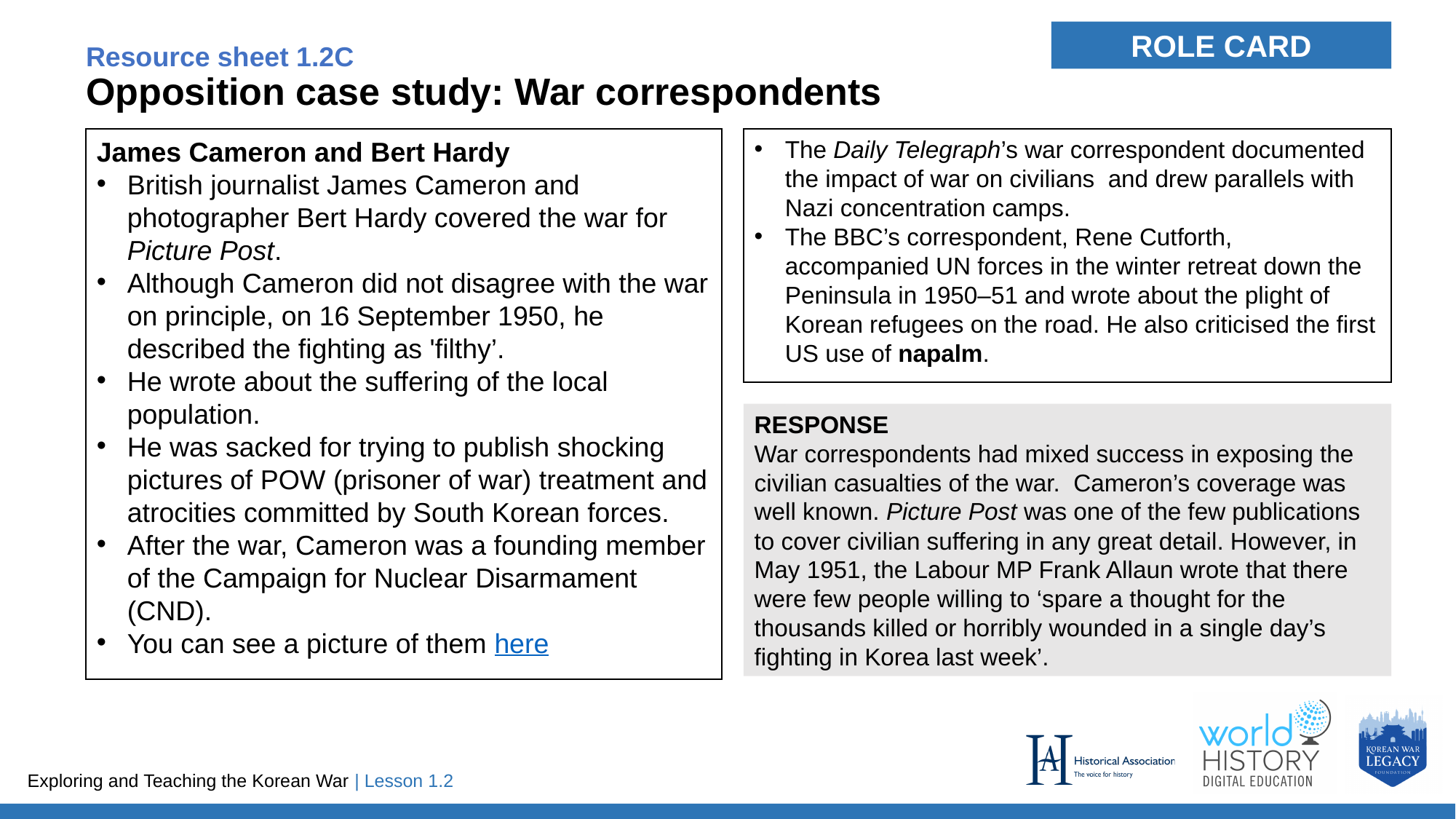

ROLE CARD
Resource sheet 1.2C
Opposition case study: War correspondents
James Cameron and Bert Hardy
British journalist James Cameron and photographer Bert Hardy covered the war for Picture Post.
Although Cameron did not disagree with the war on principle, on 16 September 1950, he described the fighting as 'filthy’.
He wrote about the suffering of the local population.
He was sacked for trying to publish shocking pictures of POW (prisoner of war) treatment and atrocities committed by South Korean forces.
After the war, Cameron was a founding member of the Campaign for Nuclear Disarmament (CND).
You can see a picture of them here
The Daily Telegraph’s war correspondent documented the impact of war on civilians  and drew parallels with Nazi concentration camps.
The BBC’s correspondent, Rene Cutforth, accompanied UN forces in the winter retreat down the Peninsula in 1950–51 and wrote about the plight of Korean refugees on the road. He also criticised the first US use of napalm.
RESPONSE
War correspondents had mixed success in exposing the civilian casualties of the war.  Cameron’s coverage was well known. Picture Post was one of the few publications to cover civilian suffering in any great detail. However, in May 1951, the Labour MP Frank Allaun wrote that there were few people willing to ‘spare a thought for the thousands killed or horribly wounded in a single day’s fighting in Korea last week’.